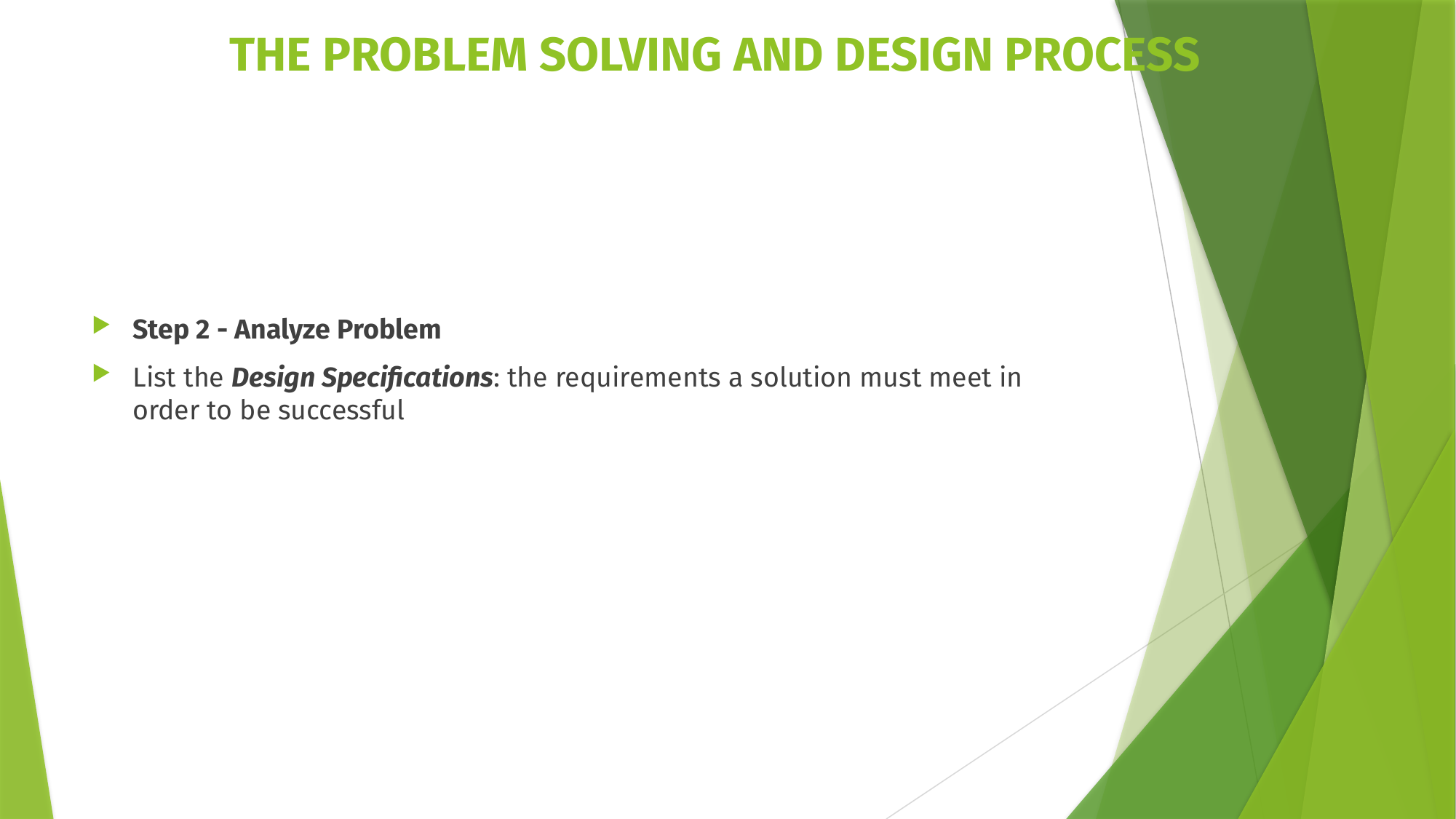

# THE PROBLEM SOLVING AND DESIGN PROCESS

Step 2 - Analyze Problem
List the Design Specifications: the requirements a solution must meet in order to be successful